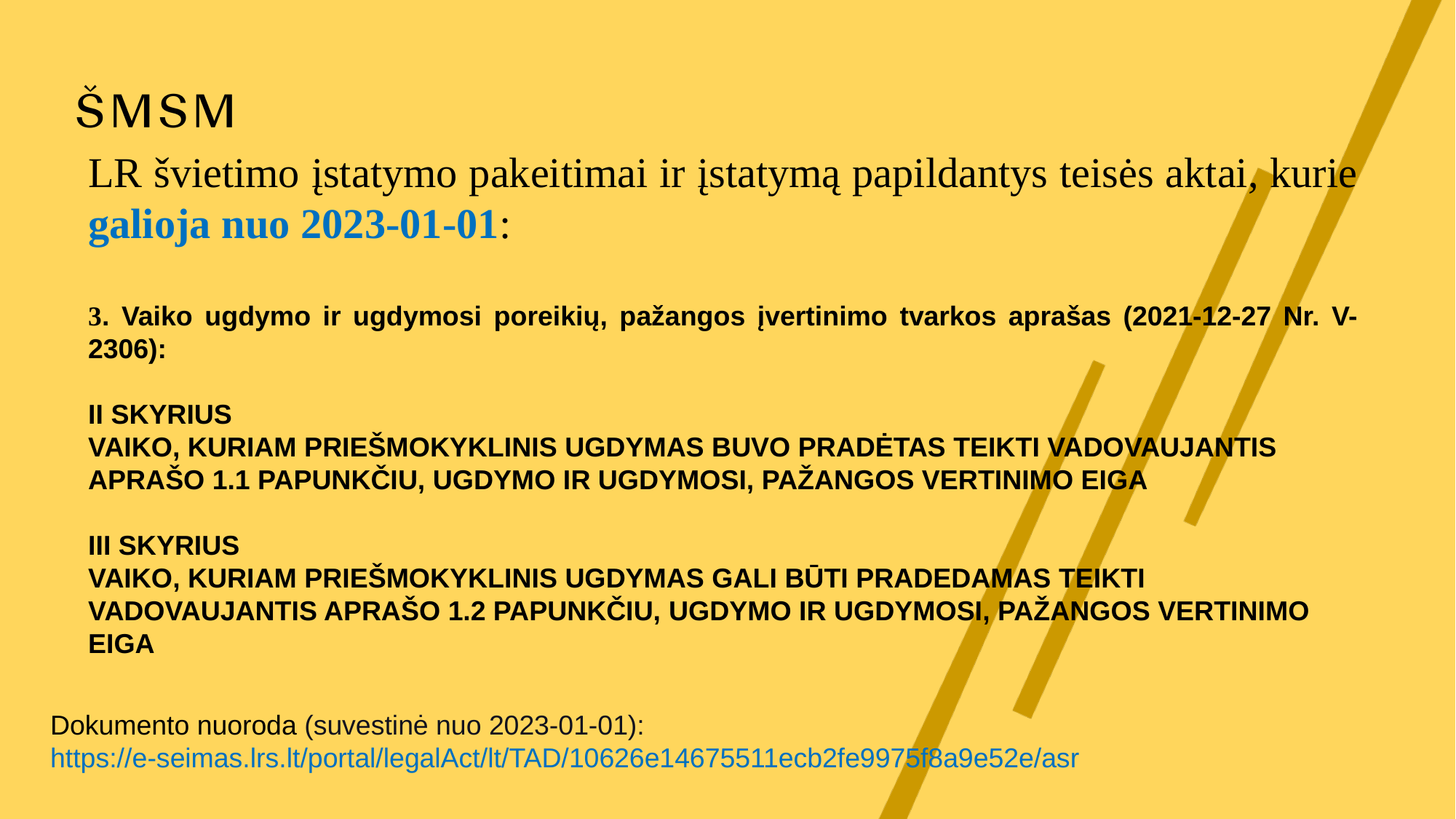

LR švietimo įstatymo pakeitimai ir įstatymą papildantys teisės aktai, kurie galioja nuo 2023-01-01:

3. Vaiko ugdymo ir ugdymosi poreikių, pažangos įvertinimo tvarkos aprašas (2021-12-27 Nr. V-2306):

II SKYRIUS
VAIKO, KURIAM PRIEŠMOKYKLINIS UGDYMAS BUVO PRADĖTAS TEIKTI VADOVAUJANTIS APRAŠO 1.1 PAPUNKČIU, UGDYMO IR UGDYMOSI, PAŽANGOS VERTINIMO EIGA

III SKYRIUS
VAIKO, KURIAM PRIEŠMOKYKLINIS UGDYMAS GALI BŪTI PRADEDAMAS TEIKTI VADOVAUJANTIS APRAŠO 1.2 PAPUNKČIU, UGDYMO IR UGDYMOSI, PAŽANGOS VERTINIMO EIGA
Dokumento nuoroda (suvestinė nuo 2023-01-01):
https://e-seimas.lrs.lt/portal/legalAct/lt/TAD/10626e14675511ecb2fe9975f8a9e52e/asr